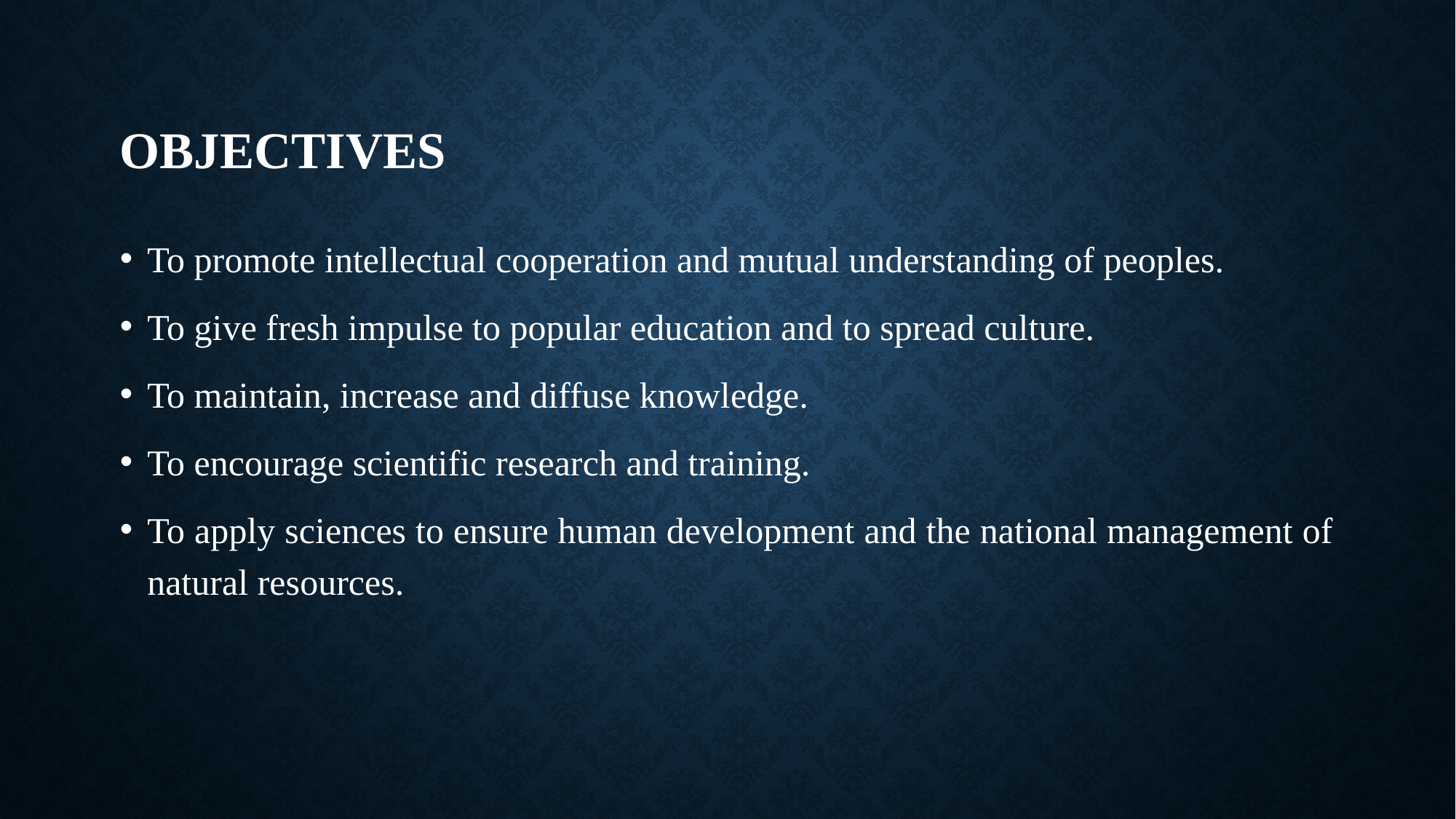

# objectives
To promote intellectual cooperation and mutual understanding of peoples.
To give fresh impulse to popular education and to spread culture.
To maintain, increase and diffuse knowledge.
To encourage scientific research and training.
To apply sciences to ensure human development and the national management of natural resources.